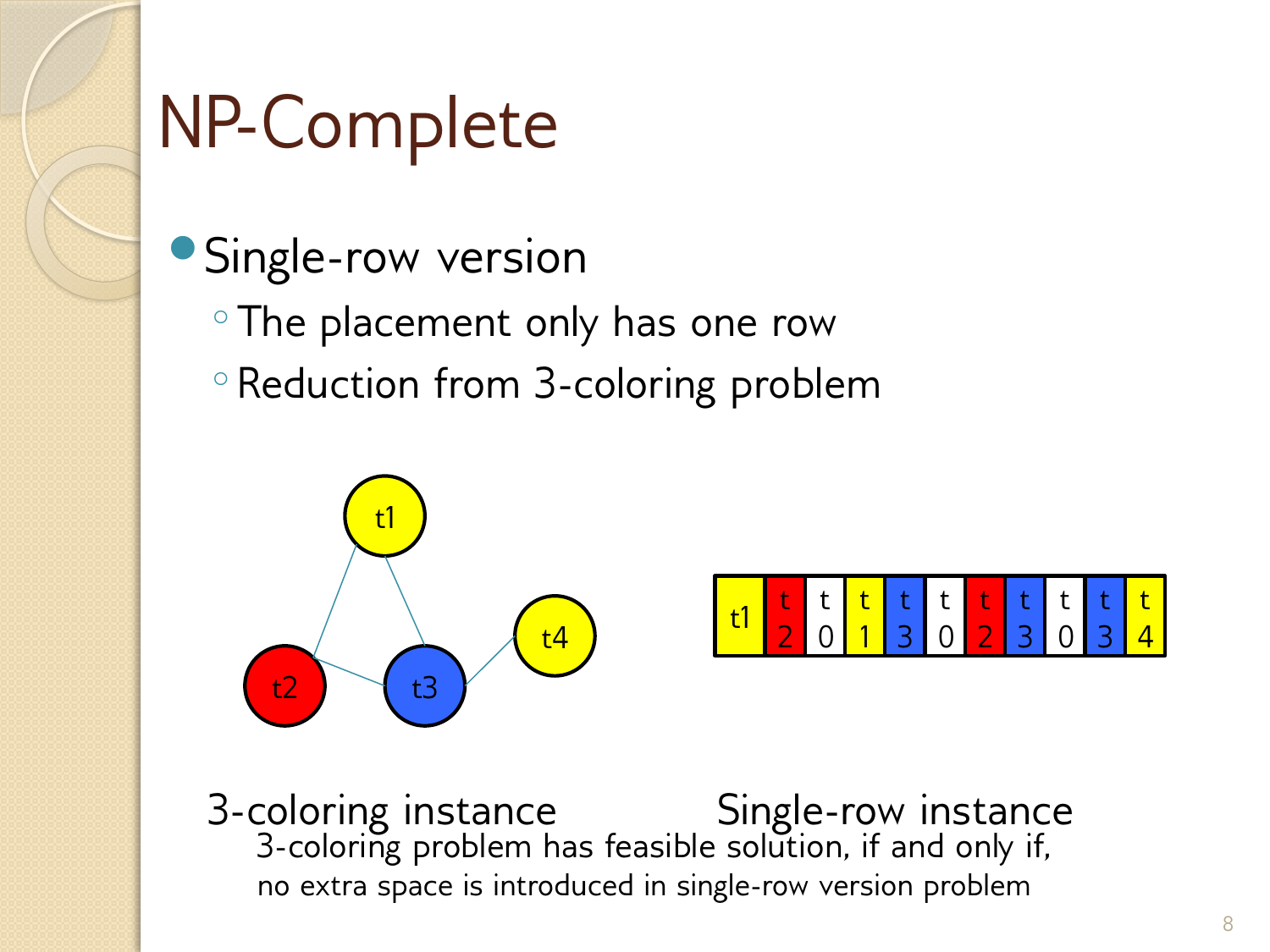

# NP-Complete
Single-row version
The placement only has one row
Reduction from 3-coloring problem

3-coloring instance            Single-row instance
t1
t1
t2
t0
t1
t3
t0
t2
t3
t0
t3
t4
t4
t2
t3
3-coloring problem has feasible solution, if and only if,
no extra space is introduced in single-row version problem
8